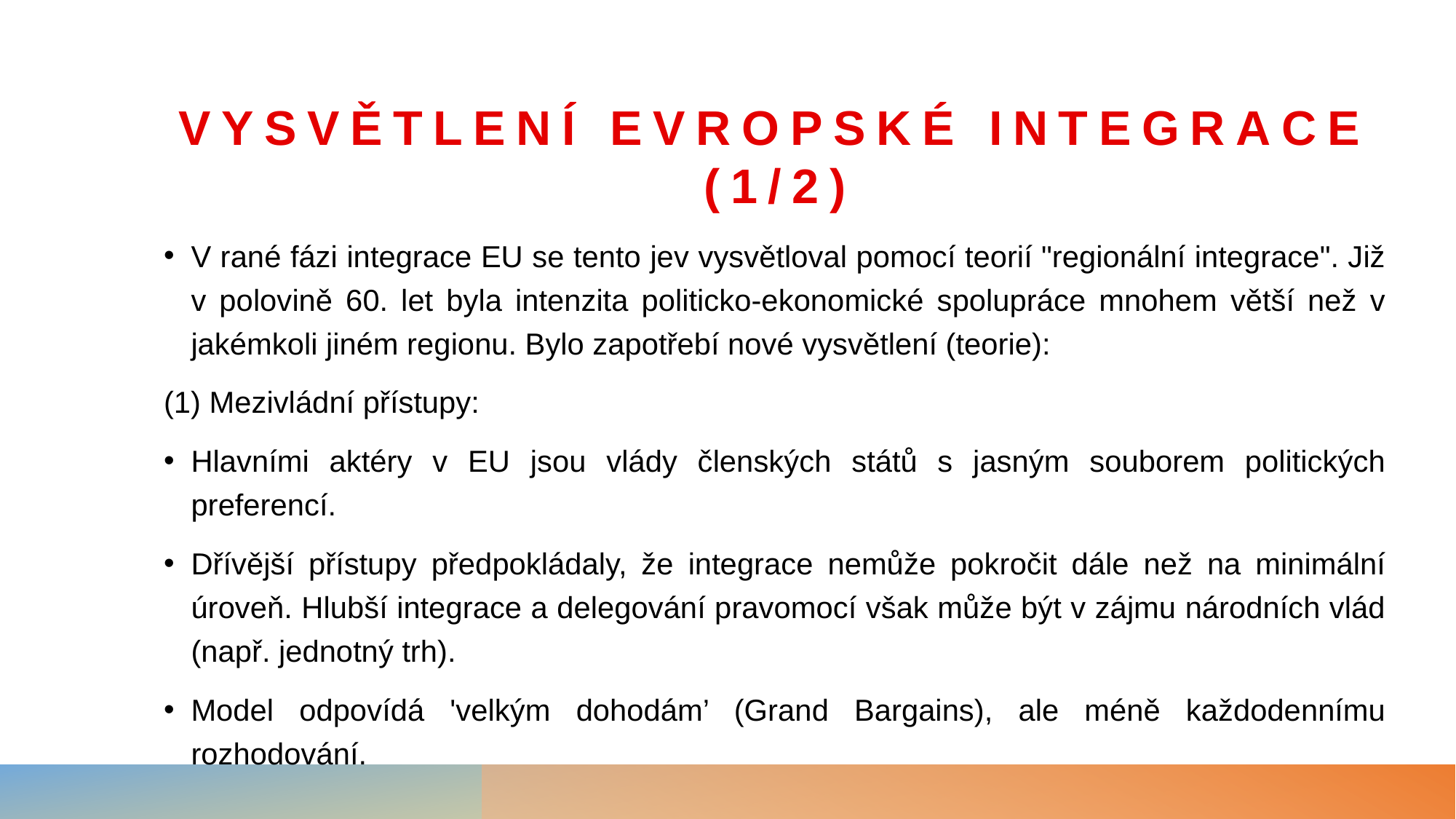

# Vysvětlení evropské integrace (1/2)
V rané fázi integrace EU se tento jev vysvětloval pomocí teorií "regionální integrace". Již v polovině 60. let byla intenzita politicko-ekonomické spolupráce mnohem větší než v jakémkoli jiném regionu. Bylo zapotřebí nové vysvětlení (teorie):
(1) Mezivládní přístupy:
Hlavními aktéry v EU jsou vlády členských států s jasným souborem politických preferencí.
Dřívější přístupy předpokládaly, že integrace nemůže pokročit dále než na minimální úroveň. Hlubší integrace a delegování pravomocí však může být v zájmu národních vlád (např. jednotný trh).
Model odpovídá 'velkým dohodám’ (Grand Bargains), ale méně každodennímu rozhodování.